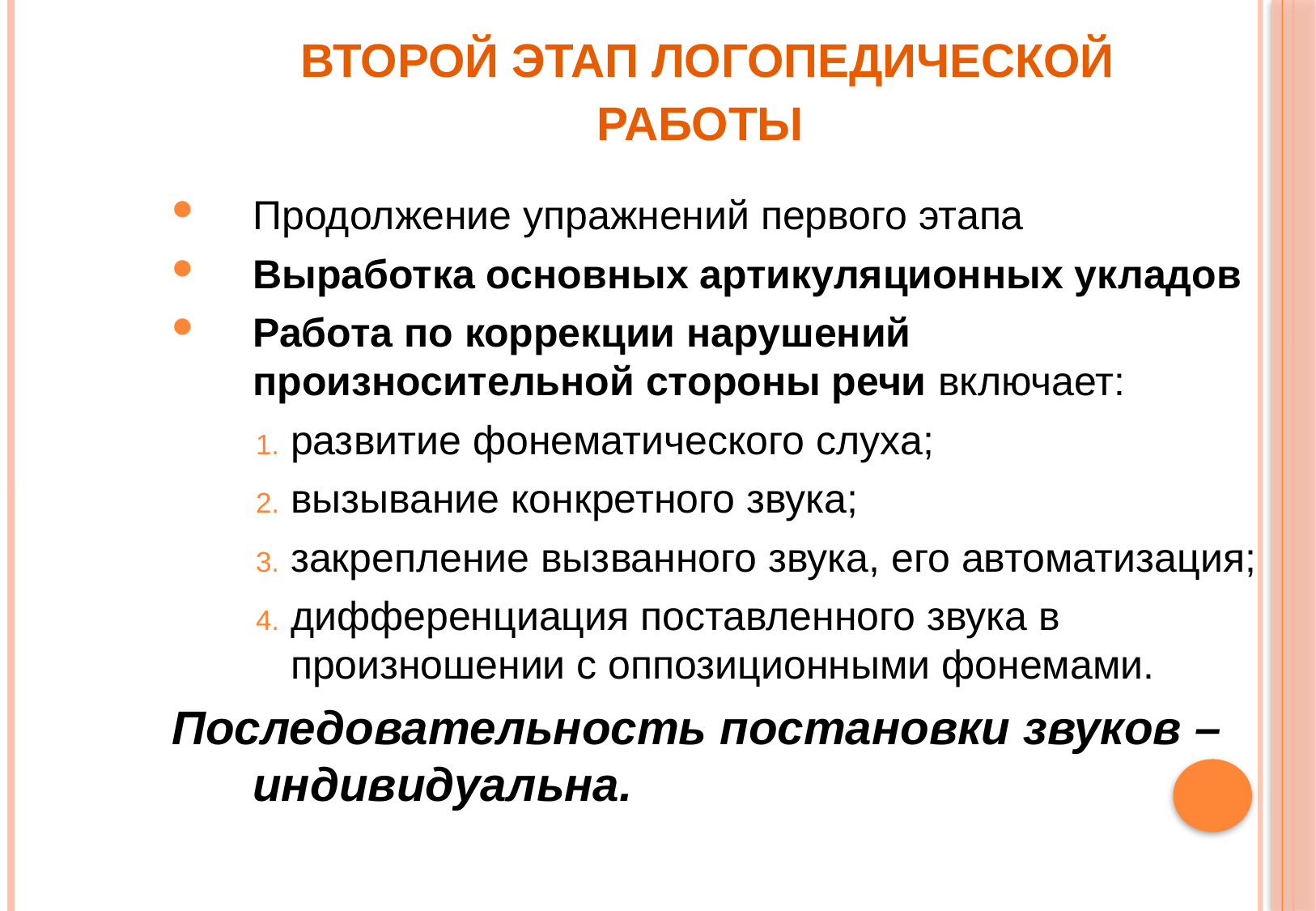

# Второй этап логопедической работы
Продолжение упражнений первого этапа
Выработка основных артикуляционных укладов
Работа по коррекции нарушений произносительной стороны речи включает:
развитие фонематического слуха;
вызывание конкретного звука;
закрепление вызванного звука, его автоматизация;
дифференциация поставленного звука в произношении с оппозиционными фонемами.
Последовательность постановки звуков – индивидуальна.